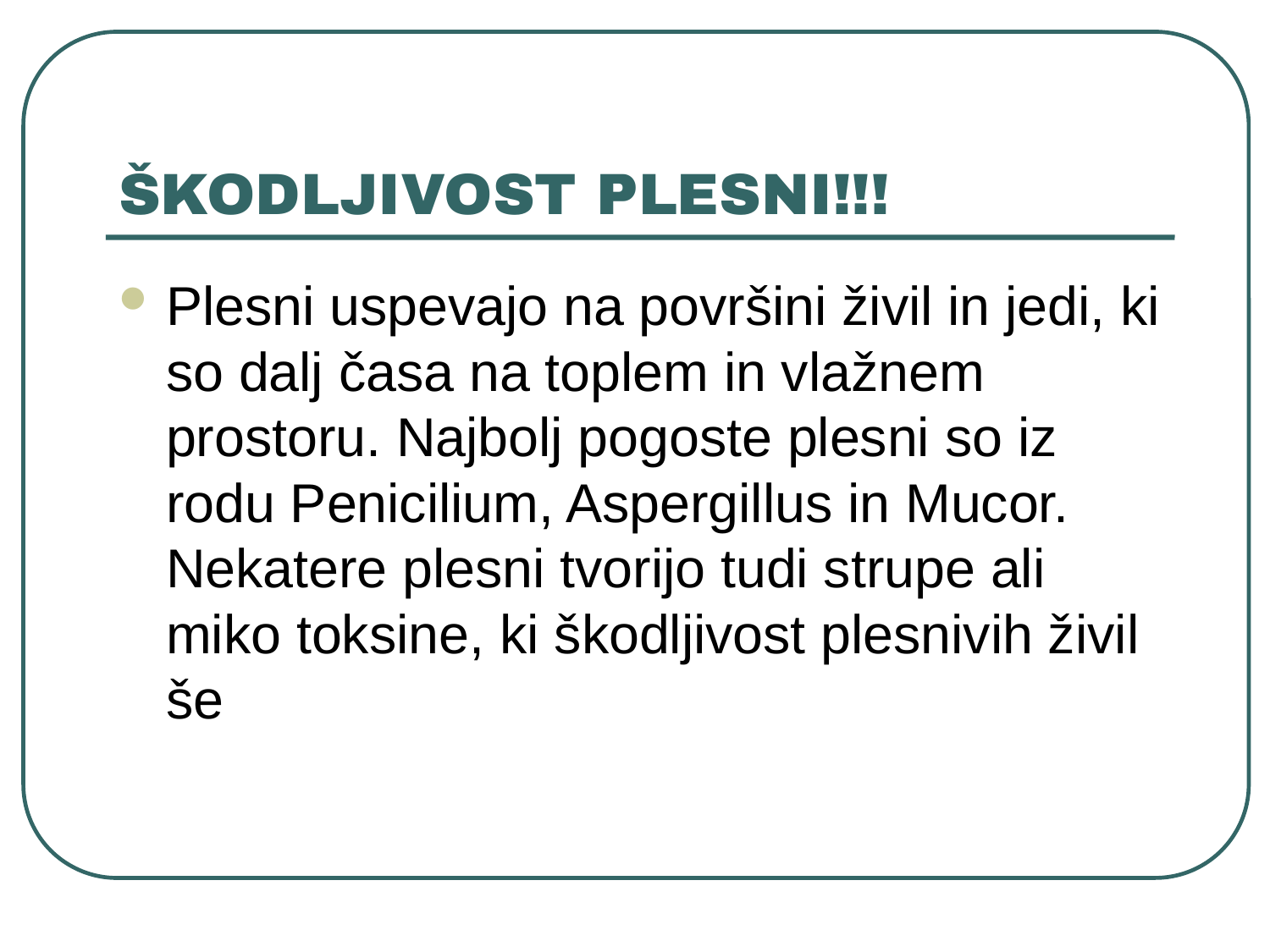

# ŠKODLJIVOST PLESNI!!!
Plesni uspevajo na površini živil in jedi, ki so dalj časa na toplem in vlažnem prostoru. Najbolj pogoste plesni so iz rodu Penicilium, Aspergillus in Mucor. Nekatere plesni tvorijo tudi strupe ali miko toksine, ki škodljivost plesnivih živil še